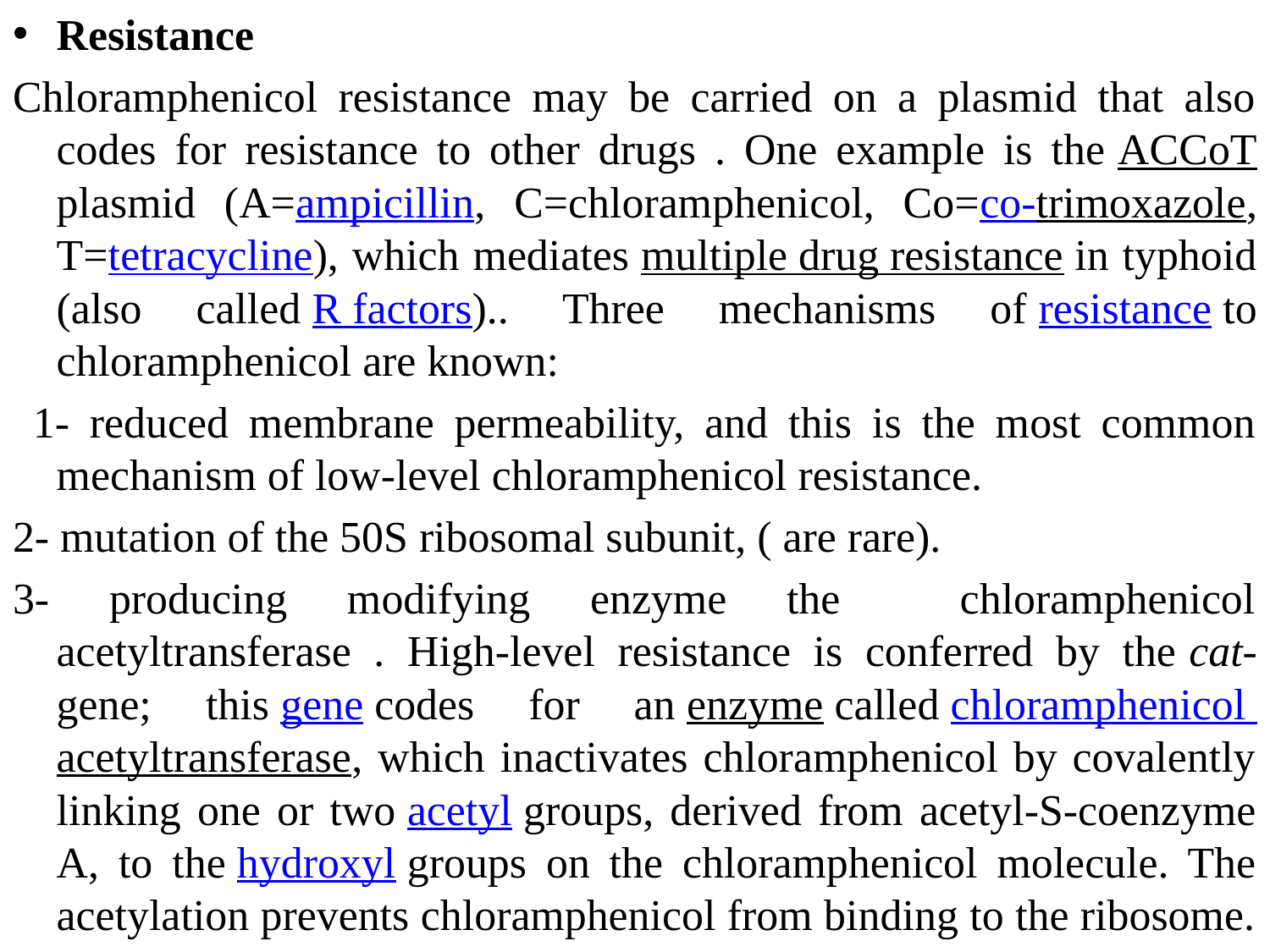

Resistance
Chloramphenicol resistance may be carried on a plasmid that also codes for resistance to other drugs . One example is the ACCoT plasmid (A=ampicillin, C=chloramphenicol, Co=co-trimoxazole, T=tetracycline), which mediates multiple drug resistance in typhoid (also called R factors).. Three mechanisms of resistance to chloramphenicol are known:
 1- reduced membrane permeability, and this is the most common mechanism of low-level chloramphenicol resistance.
2- mutation of the 50S ribosomal subunit, ( are rare).
3- producing modifying enzyme the  chloramphenicol acetyltransferase . High-level resistance is conferred by the cat-gene; this gene codes for an enzyme called chloramphenicol acetyltransferase, which inactivates chloramphenicol by covalently linking one or two acetyl groups, derived from acetyl-S-coenzyme A, to the hydroxyl groups on the chloramphenicol molecule. The acetylation prevents chloramphenicol from binding to the ribosome.